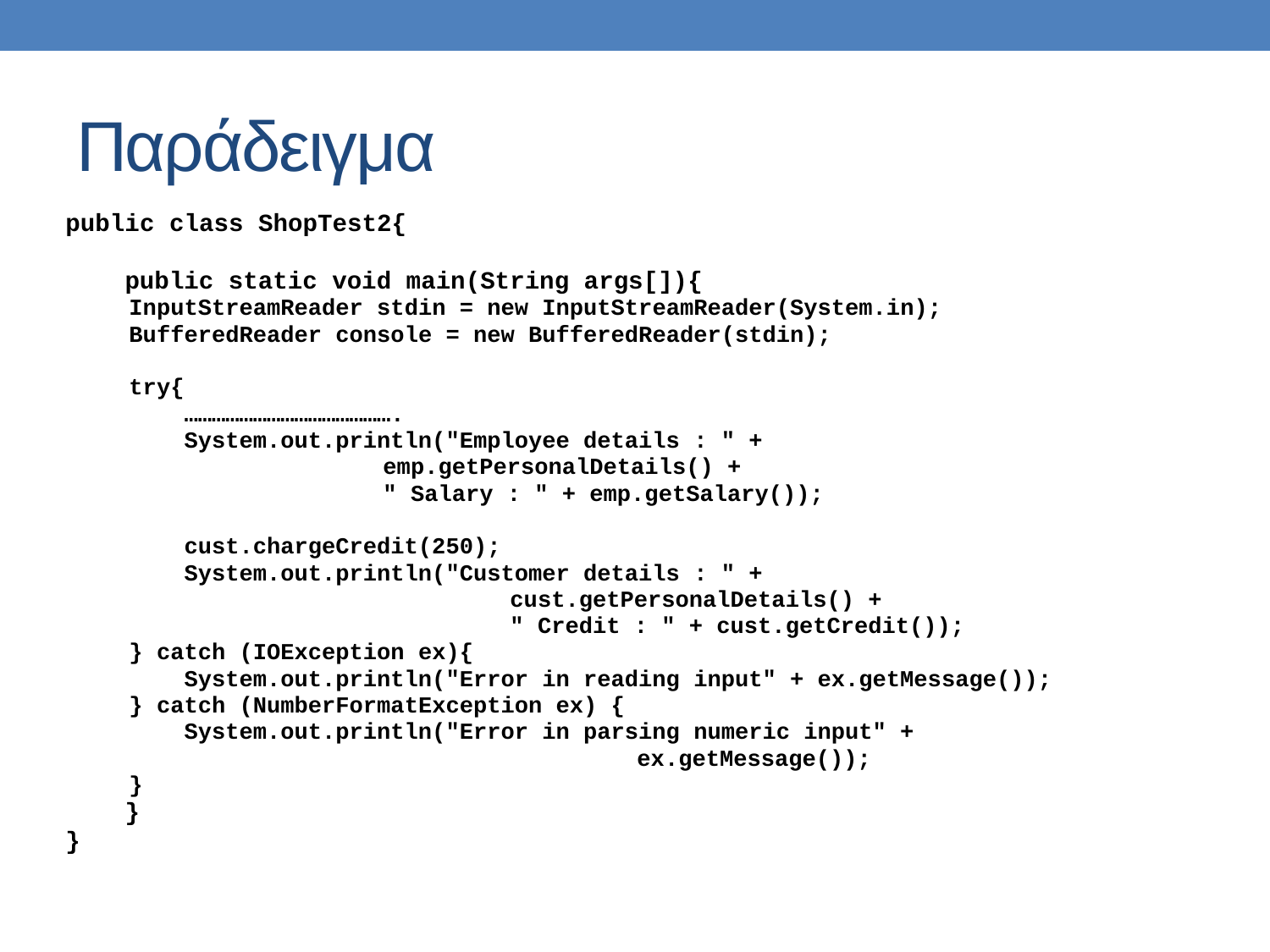

# Παράδειγμα
public class ShopTest2{

    public static void main(String args[]){
	InputStreamReader stdin = new InputStreamReader(System.in);
	BufferedReader console = new BufferedReader(stdin);

	try{
	    ……………………………………….
	    System.out.println("Employee details : " +
			emp.getPersonalDetails() +
			" Salary : " + emp.getSalary());

	    cust.chargeCredit(250);
	    System.out.println("Customer details : " +
				cust.getPersonalDetails() +
				" Credit : " + cust.getCredit());
	} catch (IOException ex){
	    System.out.println("Error in reading input" + ex.getMessage());
	} catch (NumberFormatException ex) {
	    System.out.println("Error in parsing numeric input" +
					ex.getMessage());
	}
    }
}